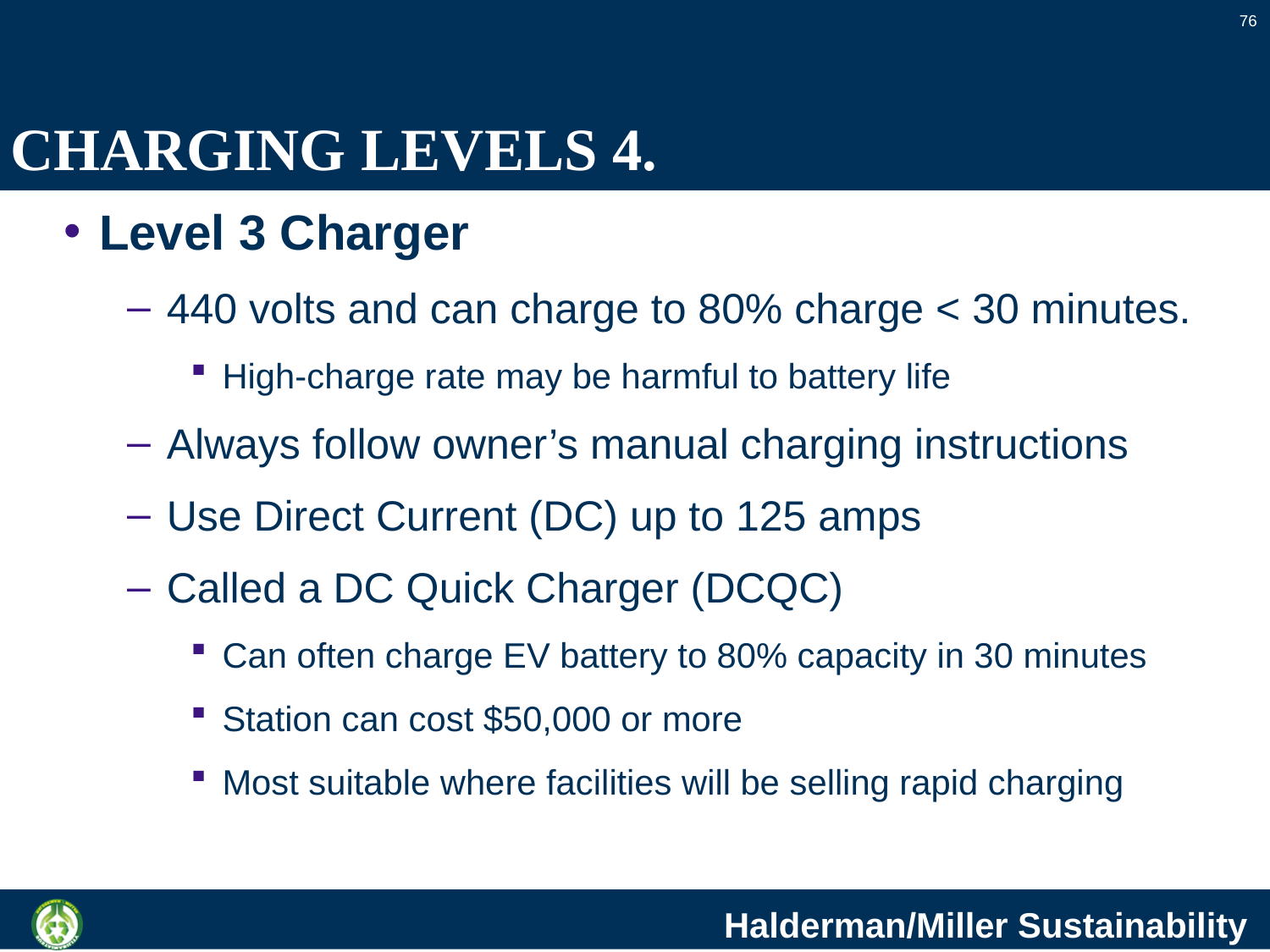

76
# CHARGING LEVELS 4.
Level 3 Charger
440 volts and can charge to 80% charge < 30 minutes.
High-charge rate may be harmful to battery life
Always follow owner’s manual charging instructions
Use Direct Current (DC) up to 125 amps
Called a DC Quick Charger (DCQC)
Can often charge EV battery to 80% capacity in 30 minutes
Station can cost $50,000 or more
Most suitable where facilities will be selling rapid charging